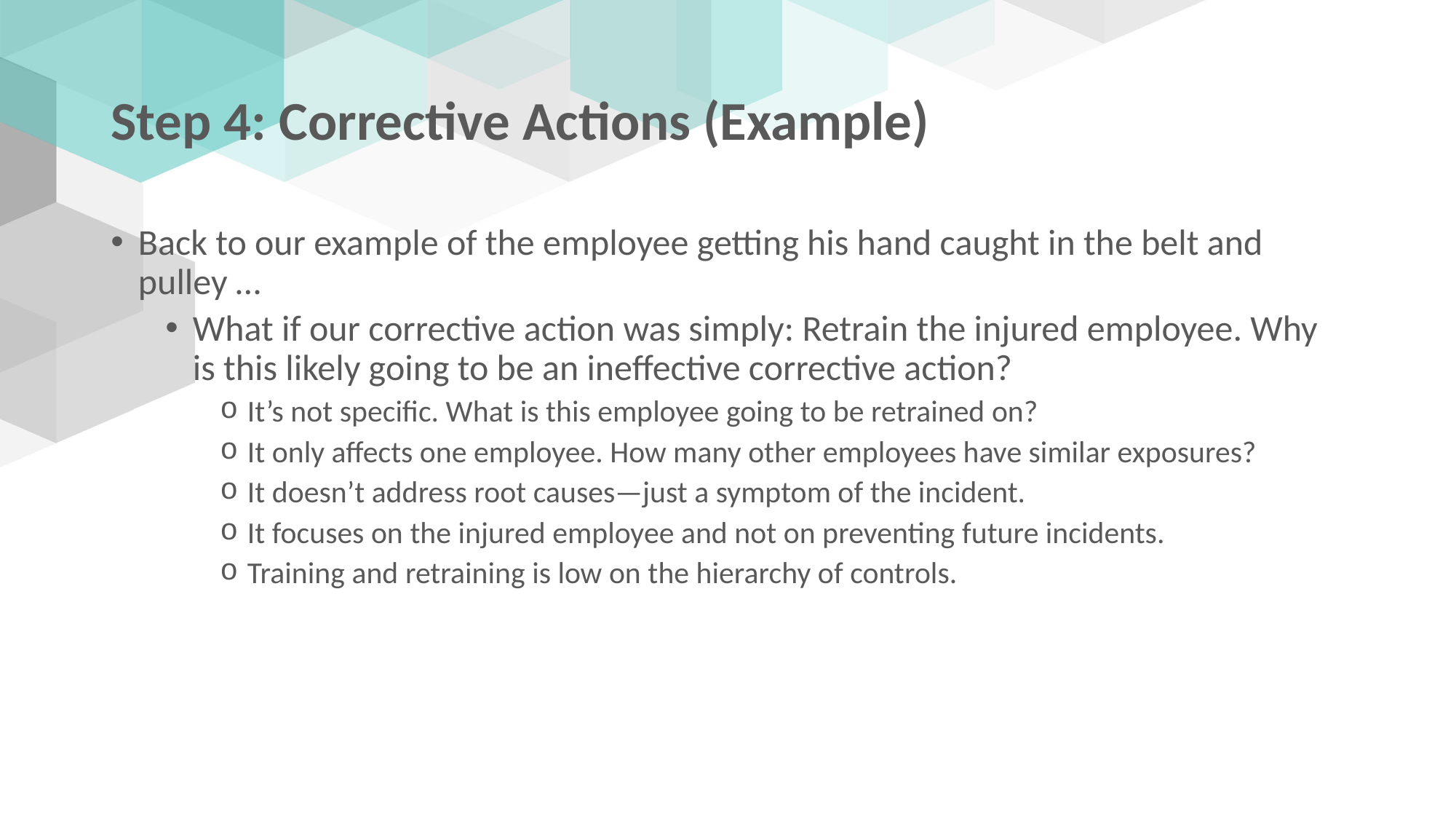

# Step 4: Corrective Actions (Example)
Back to our example of the employee getting his hand caught in the belt and pulley …
What if our corrective action was simply: Retrain the injured employee. Why is this likely going to be an ineffective corrective action?
It’s not specific. What is this employee going to be retrained on?
It only affects one employee. How many other employees have similar exposures?
It doesn’t address root causes—just a symptom of the incident.
It focuses on the injured employee and not on preventing future incidents.
Training and retraining is low on the hierarchy of controls.